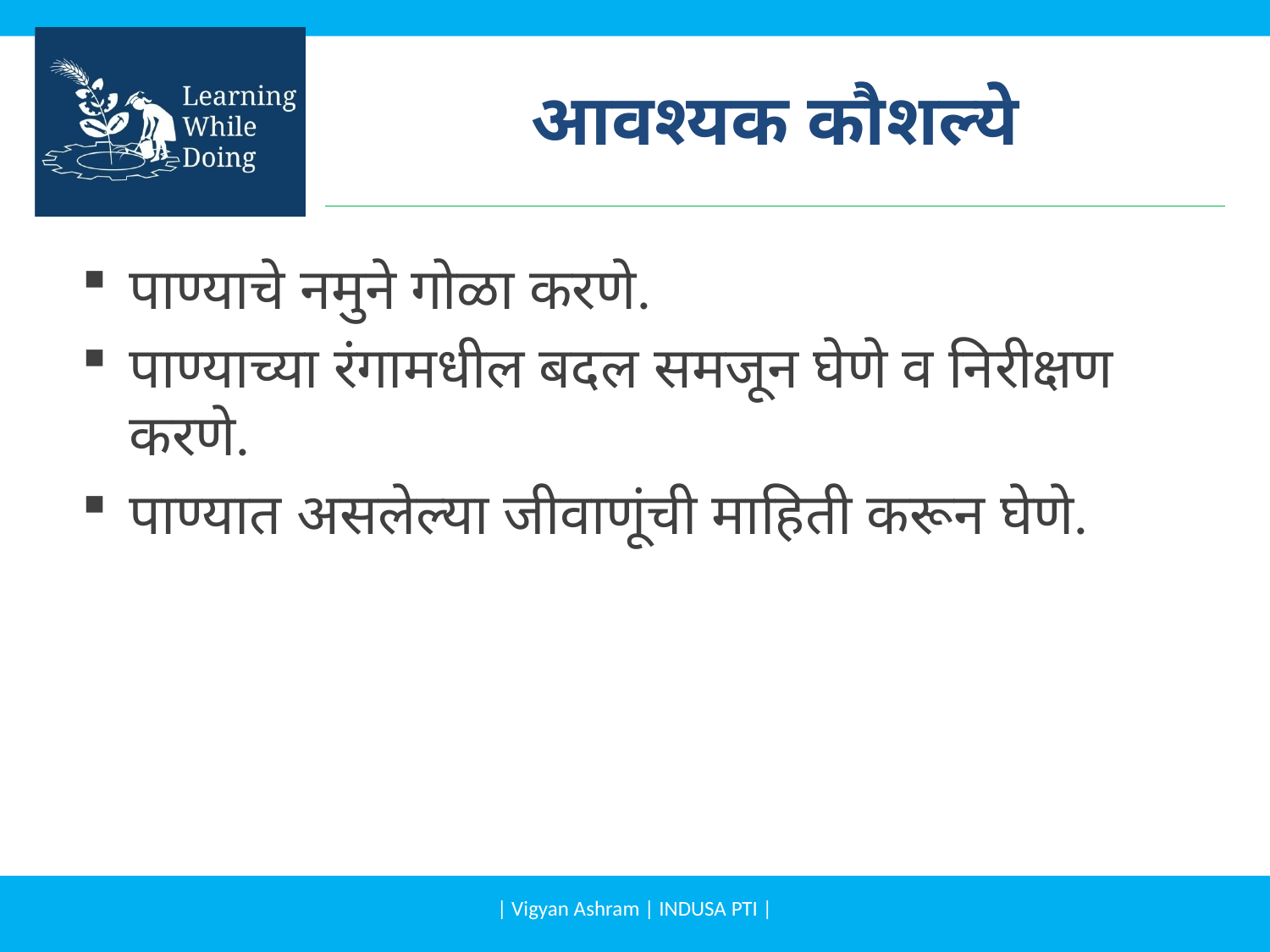

# आवश्यक कौशल्ये
पाण्याचे नमुने गोळा करणे.
पाण्याच्या रंगामधील बदल समजून घेणे व निरीक्षण करणे.
पाण्यात असलेल्या जीवाणूंची माहिती करून घेणे.

| Vigyan Ashram | INDUSA PTI |